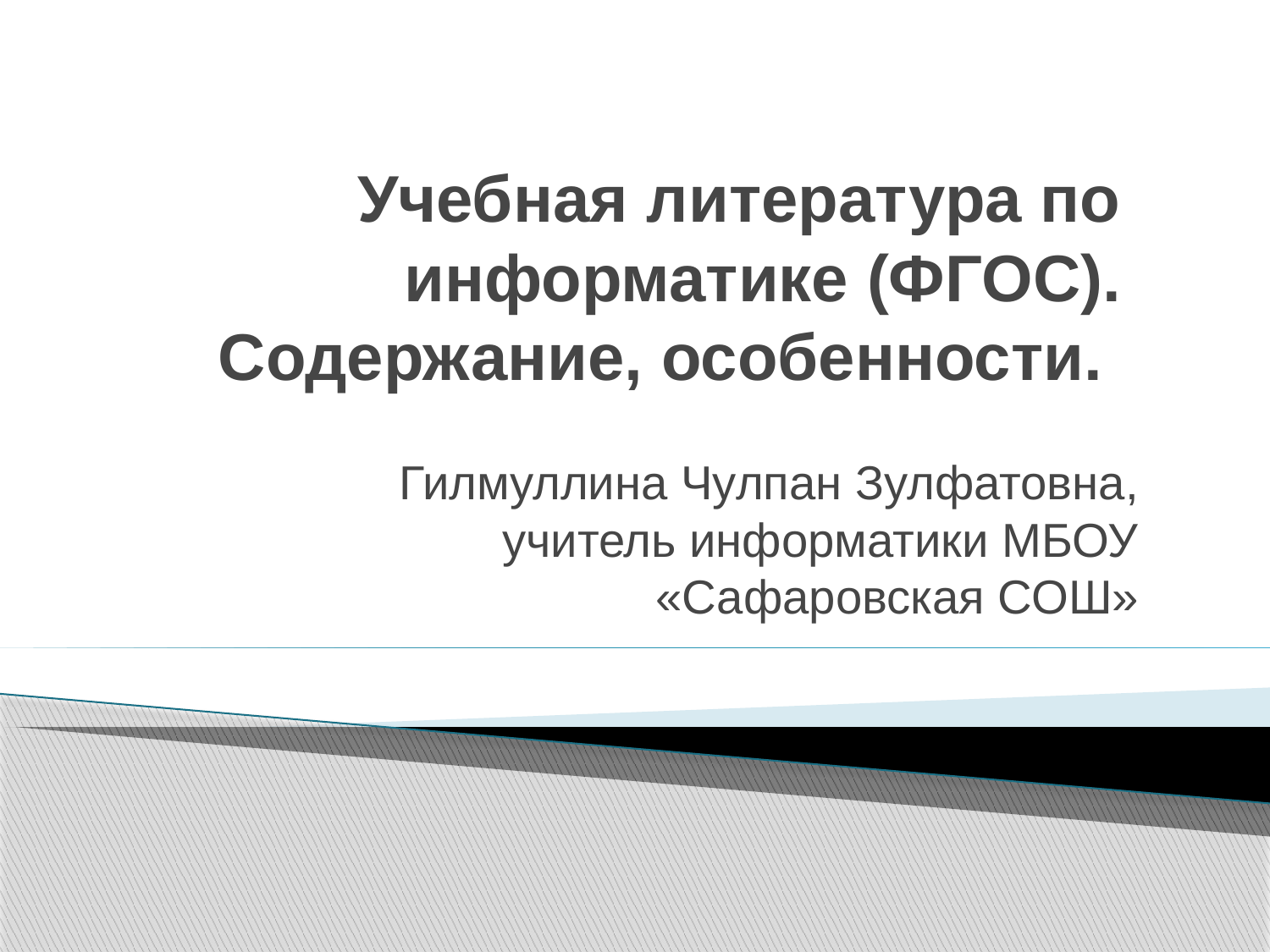

# Учебная литература по информатике (ФГОС). Содержание, особенности.
Гилмуллина Чулпан Зулфатовна, учитель информатики МБОУ «Сафаровская СОШ»